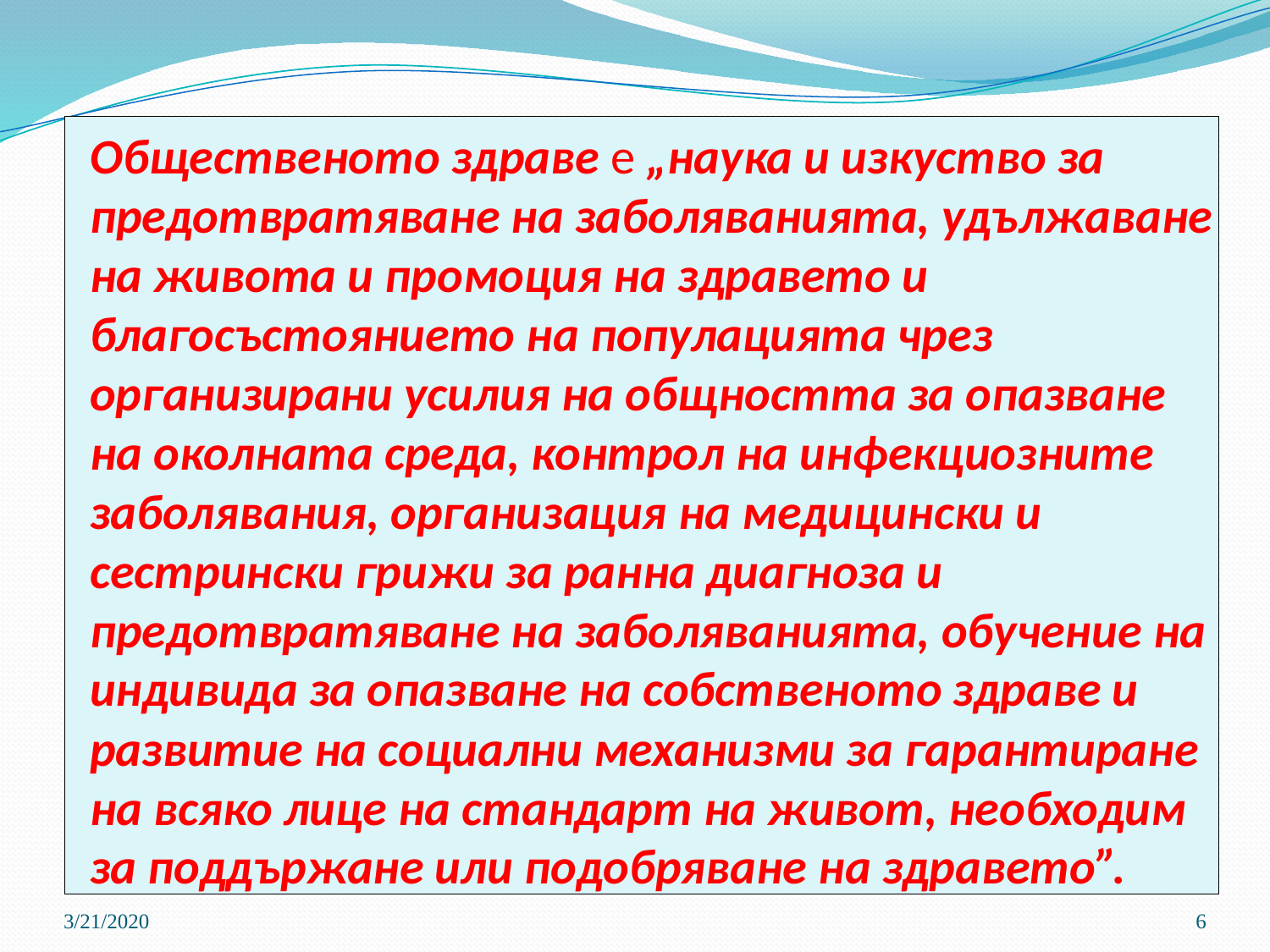

# Oбщественото здраве e „наука и изкуство за предотвратяване на заболяванията, удължаване на живота и промоция на здравето и благосъстоянието на популацията чрез организирани усилия на общността за опазване на околната среда, контрол на инфекциозните заболявания, организация на медицински и сестрински грижи за ранна диагноза и предотвратяване на заболяванията, обучение на индивида за опазване на собственото здраве и развитие на социални механизми за гарантиране на всяко лице на стандарт на живот, необходим за поддържане или подобряване на здравето”.
3/21/2020
6